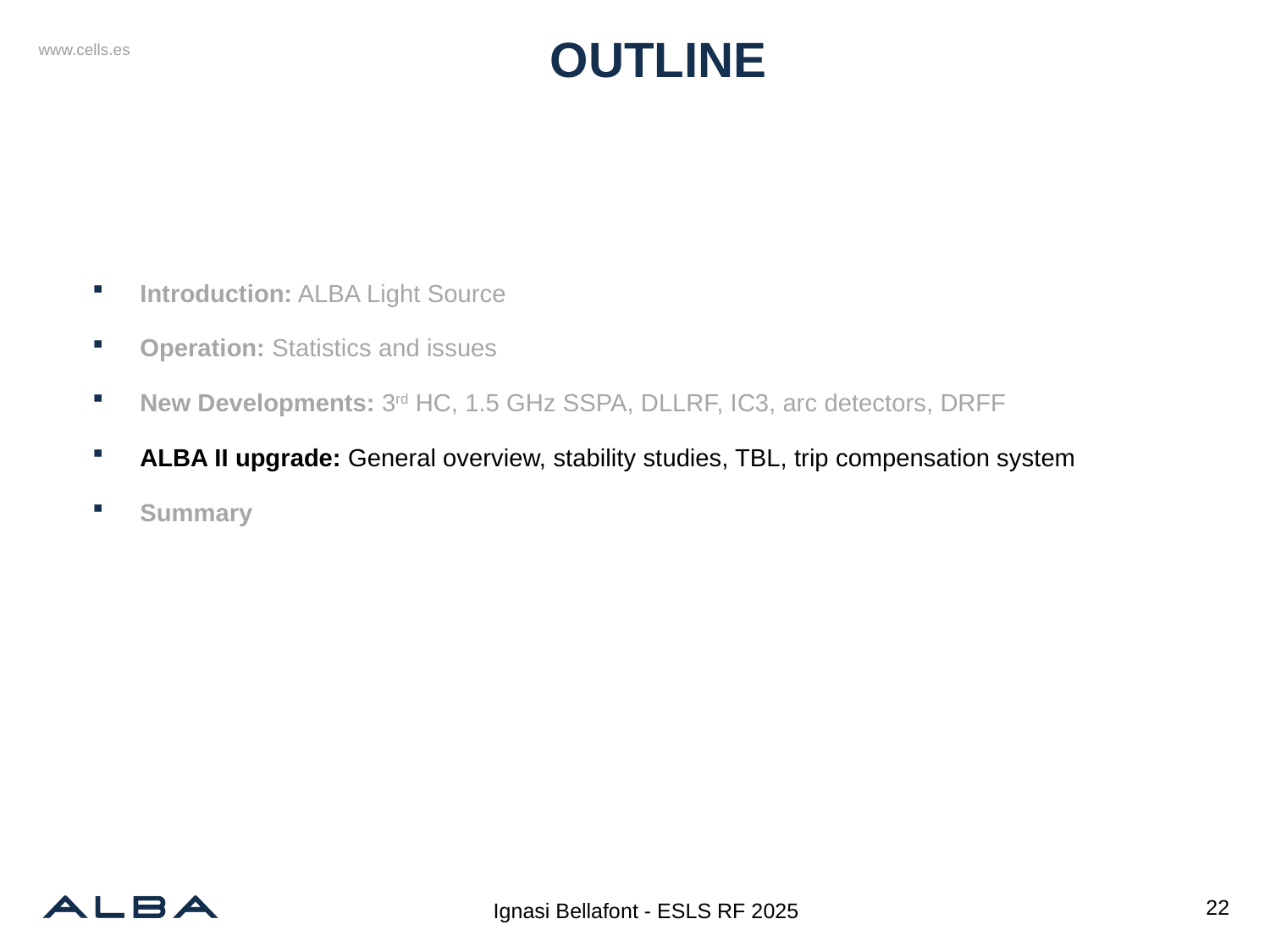

# OUTLINE
Introduction: ALBA Light Source
Operation: Statistics and issues
New Developments: 3rd HC, 1.5 GHz SSPA, DLLRF, IC3, arc detectors, DRFF
ALBA II upgrade: General overview, stability studies, TBL, trip compensation system
Summary